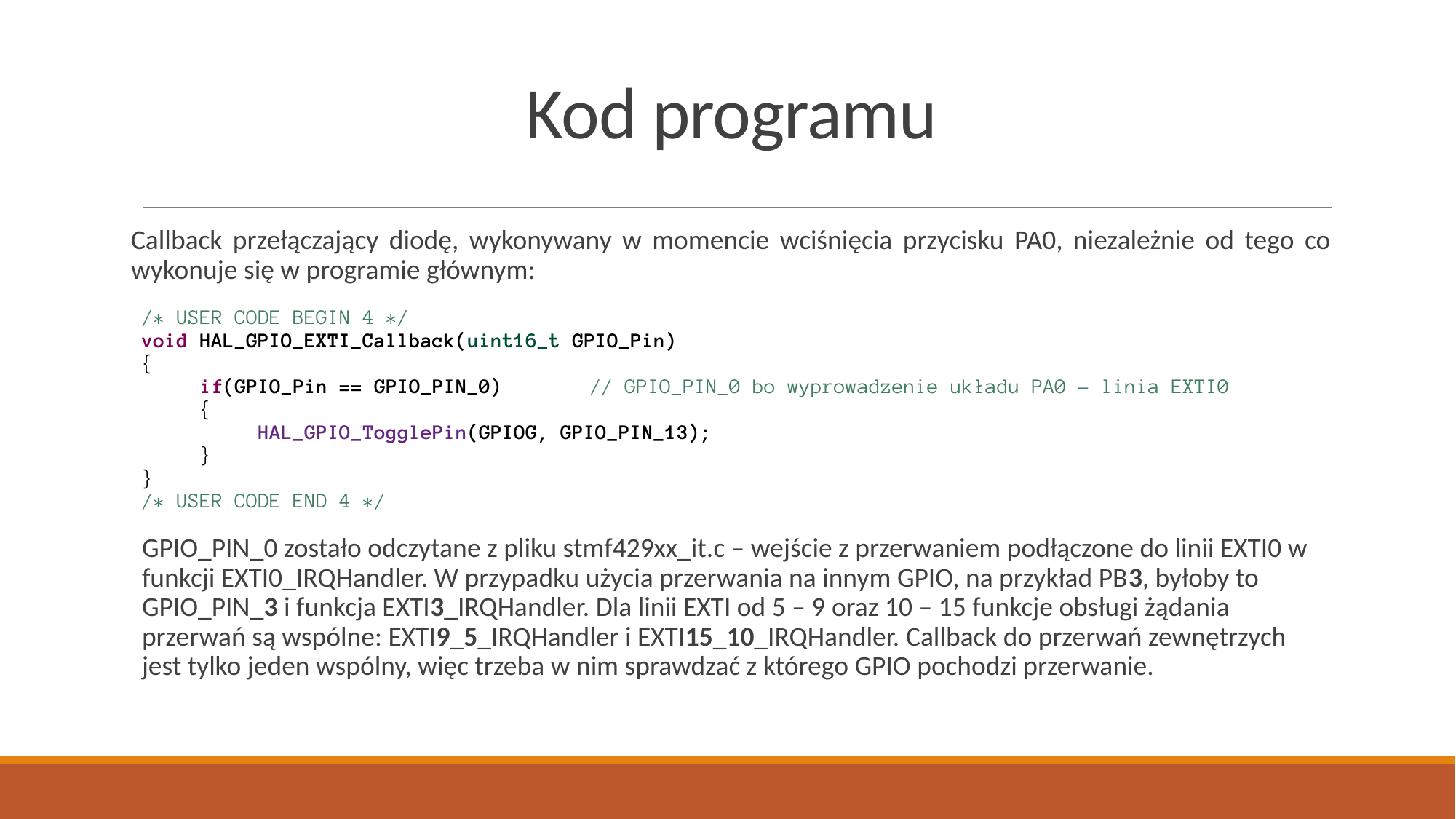

# Kod programu
Callback przełączający diodę, wykonywany w momencie wciśnięcia przycisku PA0, niezależnie od tego co wykonuje się w programie głównym:
/* USER CODE BEGIN 4 */
void HAL_GPIO_EXTI_Callback(uint16_t GPIO_Pin)
{
     if(GPIO_Pin == GPIO_PIN_0)	 // GPIO_PIN_0 bo wyprowadzenie układu PA0 – linia EXTI0
     {
          HAL_GPIO_TogglePin(GPIOG, GPIO_PIN_13);
     }
}
/* USER CODE END 4 */
GPIO_PIN_0 zostało odczytane z pliku stmf429xx_it.c – wejście z przerwaniem podłączone do linii EXTI0 w funkcji EXTI0_IRQHandler. W przypadku użycia przerwania na innym GPIO, na przykład PB3, byłoby to GPIO_PIN_3 i funkcja EXTI3_IRQHandler. Dla linii EXTI od 5 – 9 oraz 10 – 15 funkcje obsługi żądania przerwań są wspólne: EXTI9_5_IRQHandler i EXTI15_10_IRQHandler. Callback do przerwań zewnętrzych jest tylko jeden wspólny, więc trzeba w nim sprawdzać z którego GPIO pochodzi przerwanie.